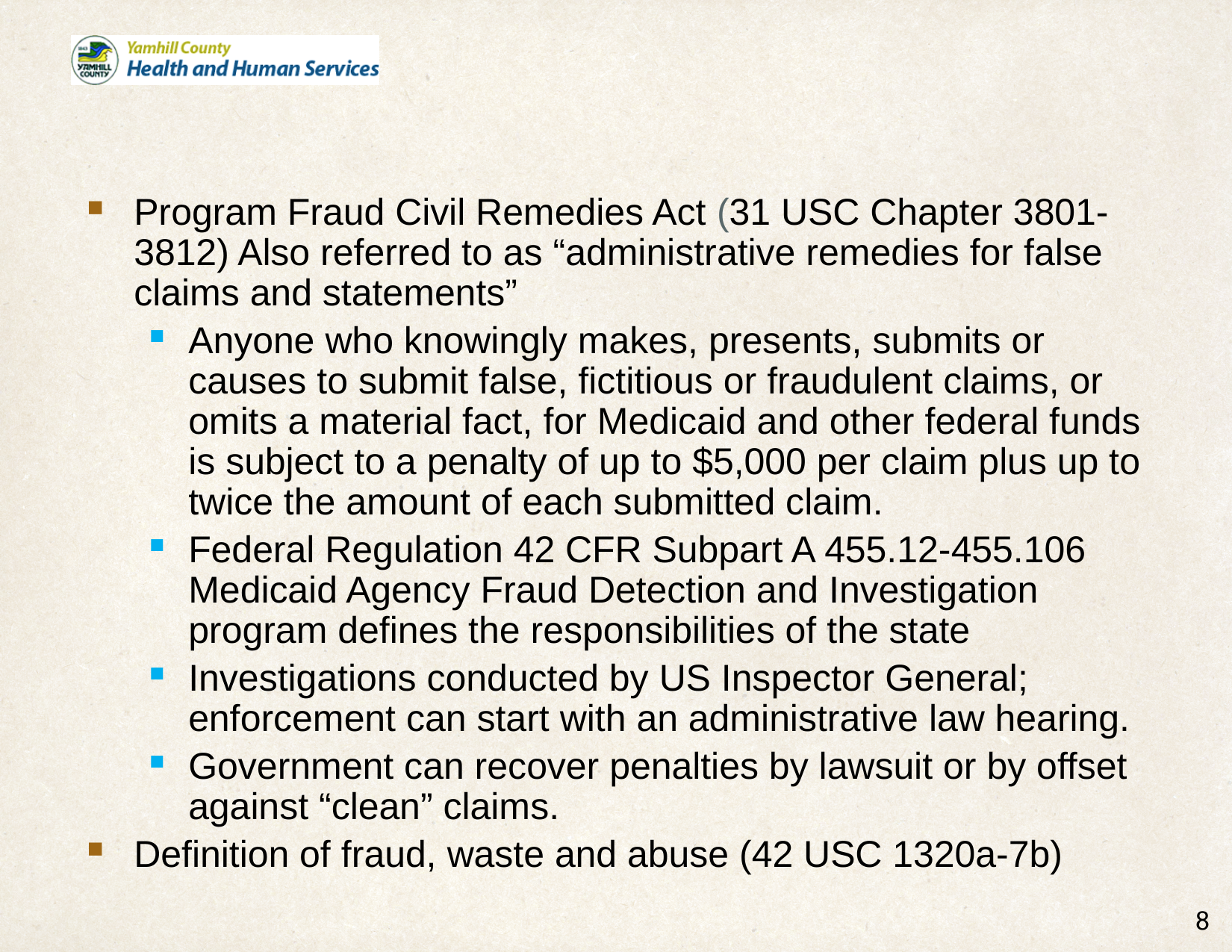

Program Fraud Civil Remedies Act (31 USC Chapter 3801-3812) Also referred to as “administrative remedies for false claims and statements”
Anyone who knowingly makes, presents, submits or causes to submit false, fictitious or fraudulent claims, or omits a material fact, for Medicaid and other federal funds is subject to a penalty of up to $5,000 per claim plus up to twice the amount of each submitted claim.
Federal Regulation 42 CFR Subpart A 455.12-455.106 Medicaid Agency Fraud Detection and Investigation program defines the responsibilities of the state
Investigations conducted by US Inspector General; enforcement can start with an administrative law hearing.
Government can recover penalties by lawsuit or by offset against “clean” claims.
Definition of fraud, waste and abuse (42 USC 1320a-7b)

8